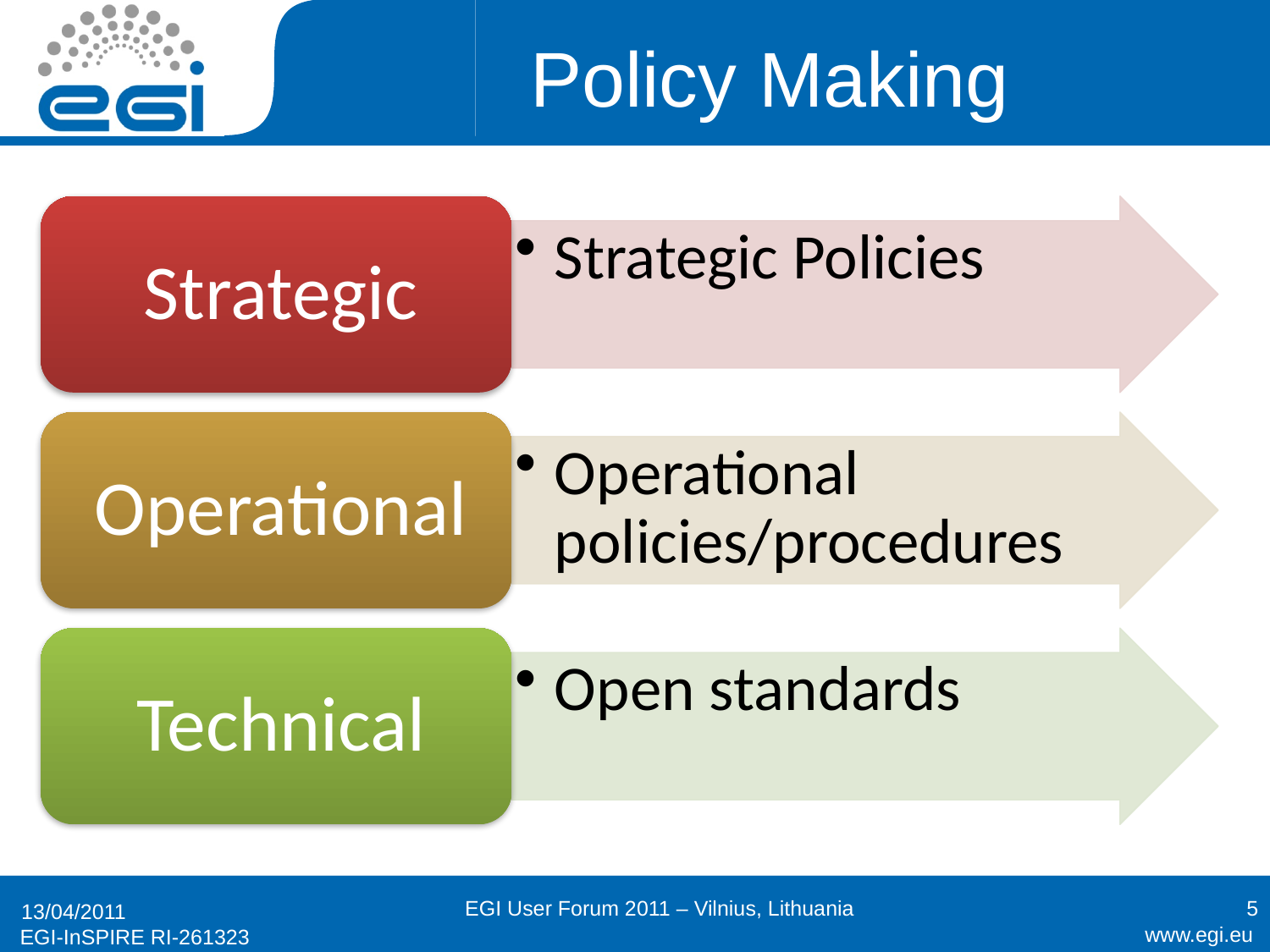

# Policy Making
Strategic Policies
Strategic
Operational policies/procedures
Operational
Open standards
Technical
EGI User Forum 2011 – Vilnius, Lithuania
5
13/04/2011